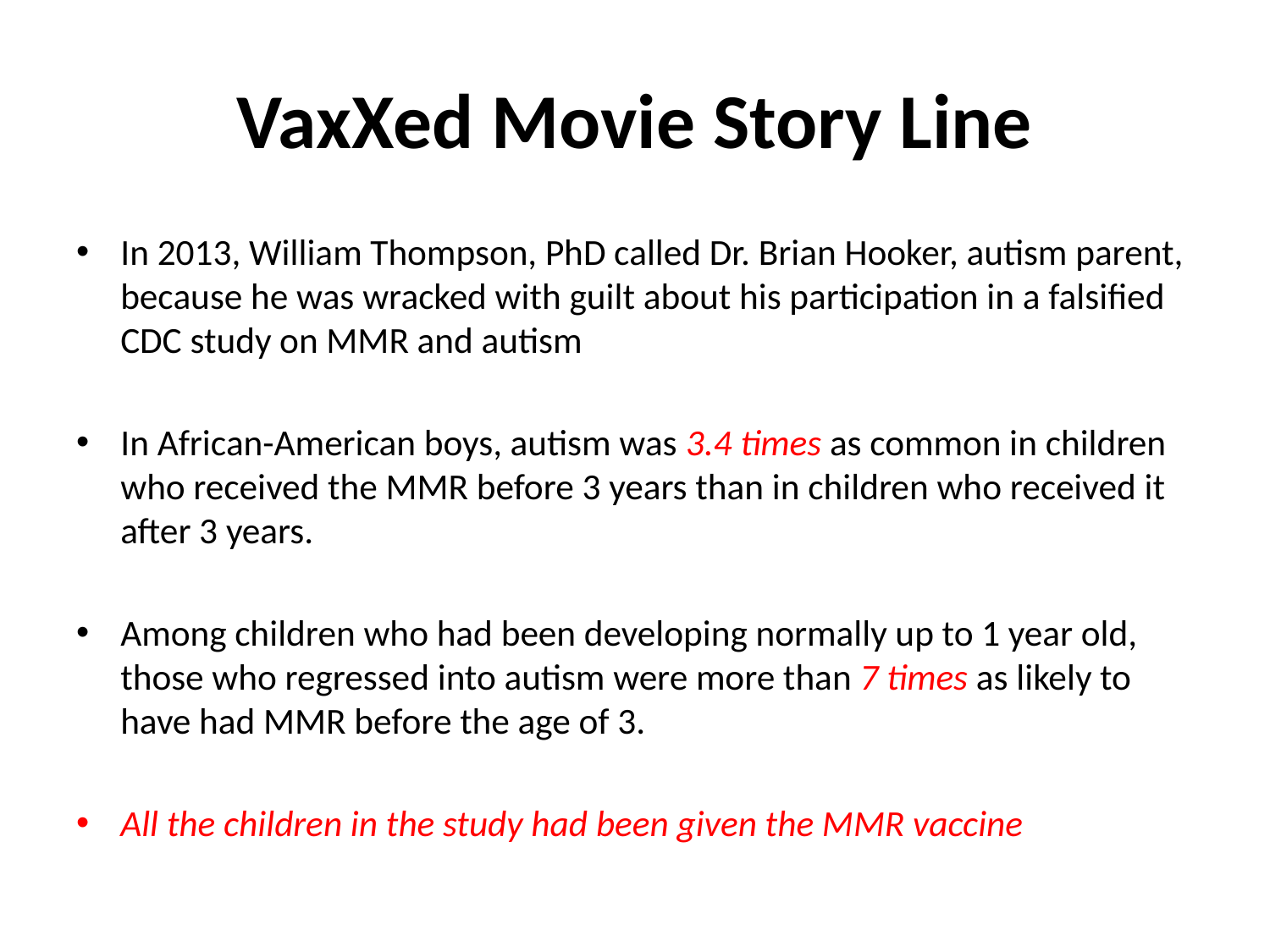

# VaxXed Movie Story Line
In 2013, William Thompson, PhD called Dr. Brian Hooker, autism parent, because he was wracked with guilt about his participation in a falsified CDC study on MMR and autism

In African-American boys, autism was 3.4 times as common in children who received the MMR before 3 years than in children who received it after 3 years.

Among children who had been developing normally up to 1 year old, those who regressed into autism were more than 7 times as likely to have had MMR before the age of 3.

All the children in the study had been given the MMR vaccine